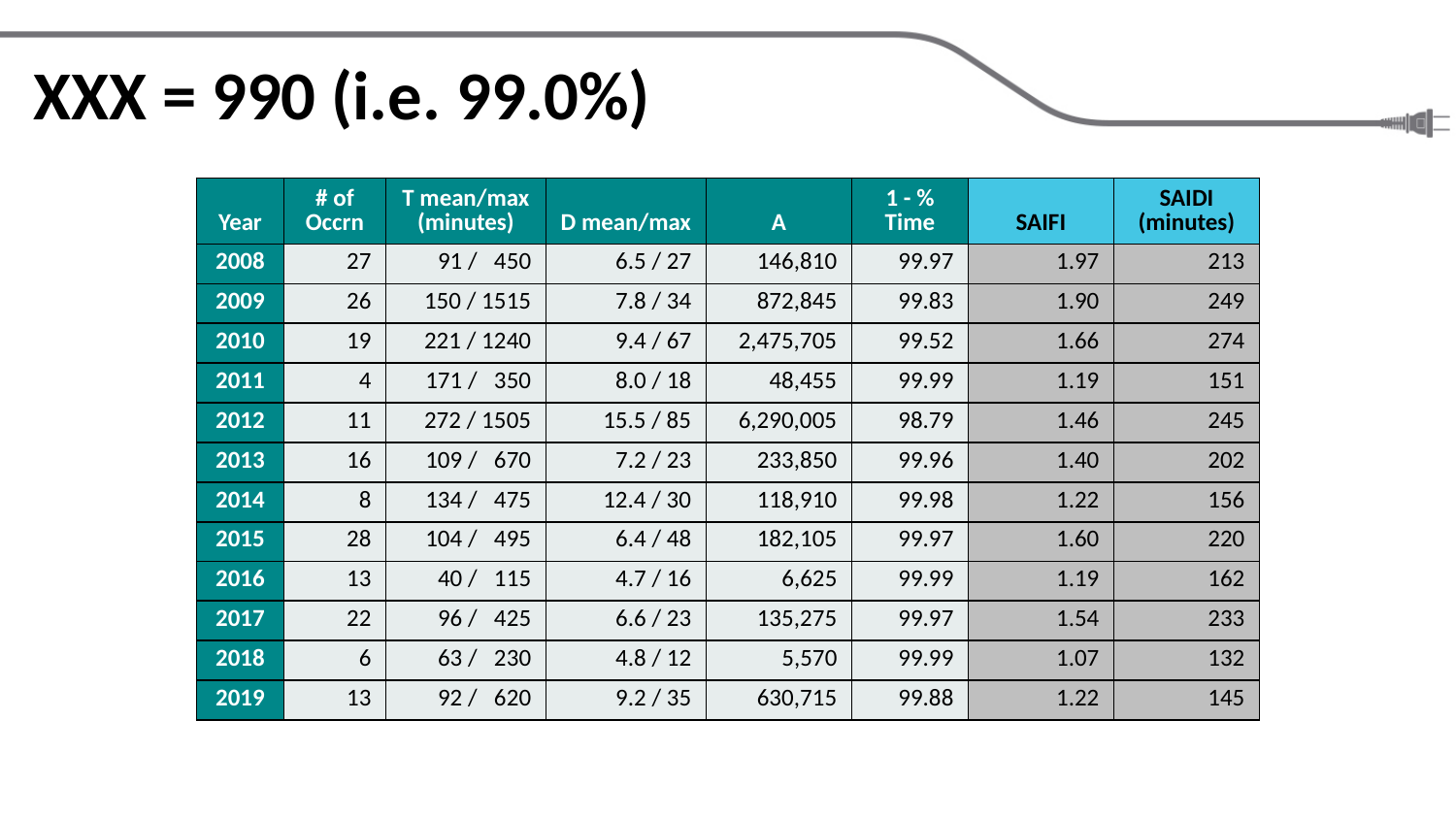

# XXX = 990 (i.e. 99.0%)
| Year | # of Occrn | T mean/max (minutes) | D mean/max | A | 1 - % Time | SAIFI | SAIDI (minutes) |
| --- | --- | --- | --- | --- | --- | --- | --- |
| 2008 | 27 | 91 / 450 | 6.5 / 27 | 146,810 | 99.97 | 1.97 | 213 |
| 2009 | 26 | 150 / 1515 | 7.8 / 34 | 872,845 | 99.83 | 1.90 | 249 |
| 2010 | 19 | 221 / 1240 | 9.4 / 67 | 2,475,705 | 99.52 | 1.66 | 274 |
| 2011 | 4 | 171 / 350 | 8.0 / 18 | 48,455 | 99.99 | 1.19 | 151 |
| 2012 | 11 | 272 / 1505 | 15.5 / 85 | 6,290,005 | 98.79 | 1.46 | 245 |
| 2013 | 16 | 109 / 670 | 7.2 / 23 | 233,850 | 99.96 | 1.40 | 202 |
| 2014 | 8 | 134 / 475 | 12.4 / 30 | 118,910 | 99.98 | 1.22 | 156 |
| 2015 | 28 | 104 / 495 | 6.4 / 48 | 182,105 | 99.97 | 1.60 | 220 |
| 2016 | 13 | 40 / 115 | 4.7 / 16 | 6,625 | 99.99 | 1.19 | 162 |
| 2017 | 22 | 96 / 425 | 6.6 / 23 | 135,275 | 99.97 | 1.54 | 233 |
| 2018 | 6 | 63 / 230 | 4.8 / 12 | 5,570 | 99.99 | 1.07 | 132 |
| 2019 | 13 | 92 / 620 | 9.2 / 35 | 630,715 | 99.88 | 1.22 | 145 |